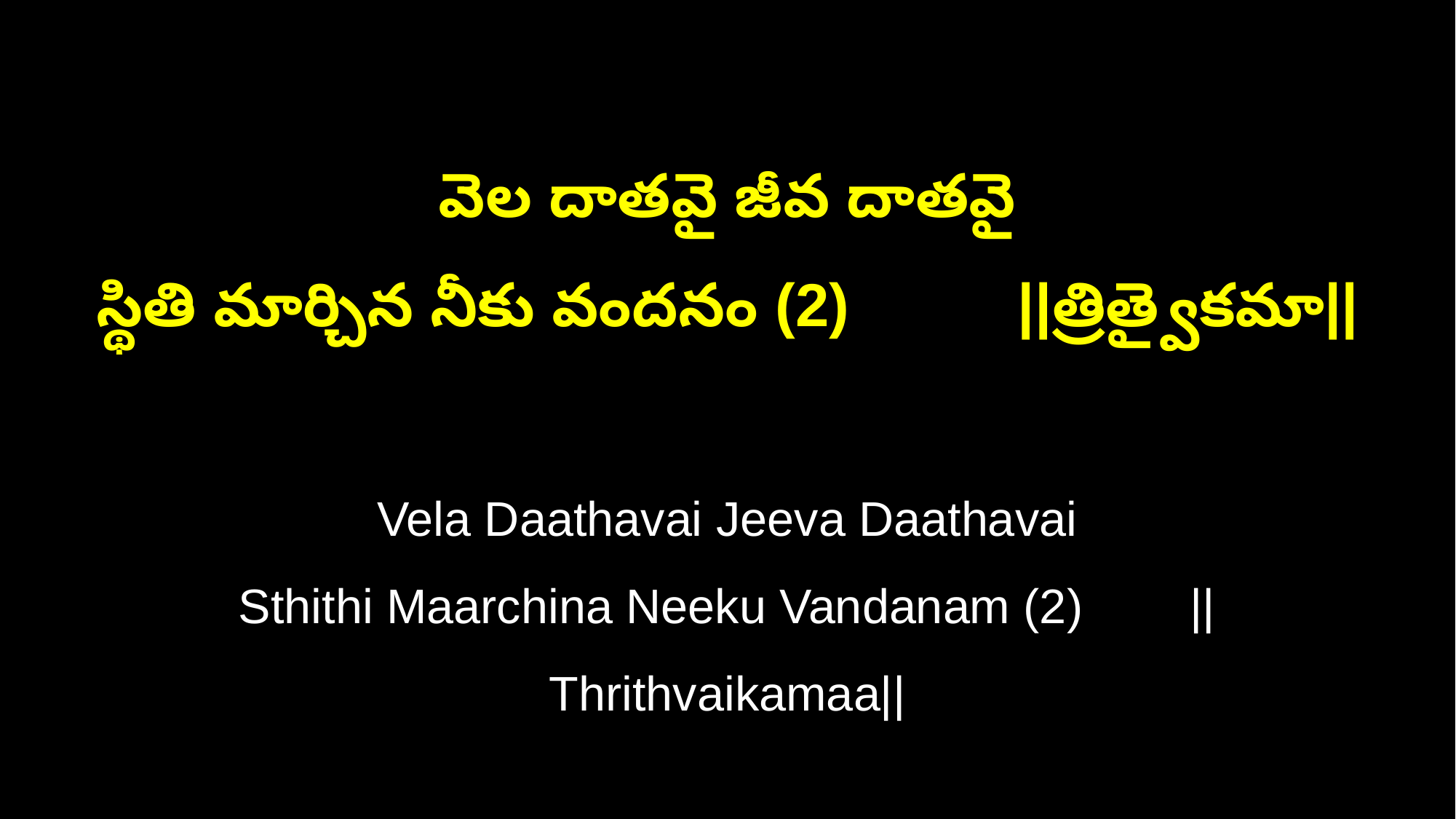

వెల దాతవై జీవ దాతవై
స్థితి మార్చిన నీకు వందనం (2)          ||త్రిత్వైకమా||
Vela Daathavai Jeeva Daathavai
Sthithi Maarchina Neeku Vandanam (2)        ||Thrithvaikamaa||